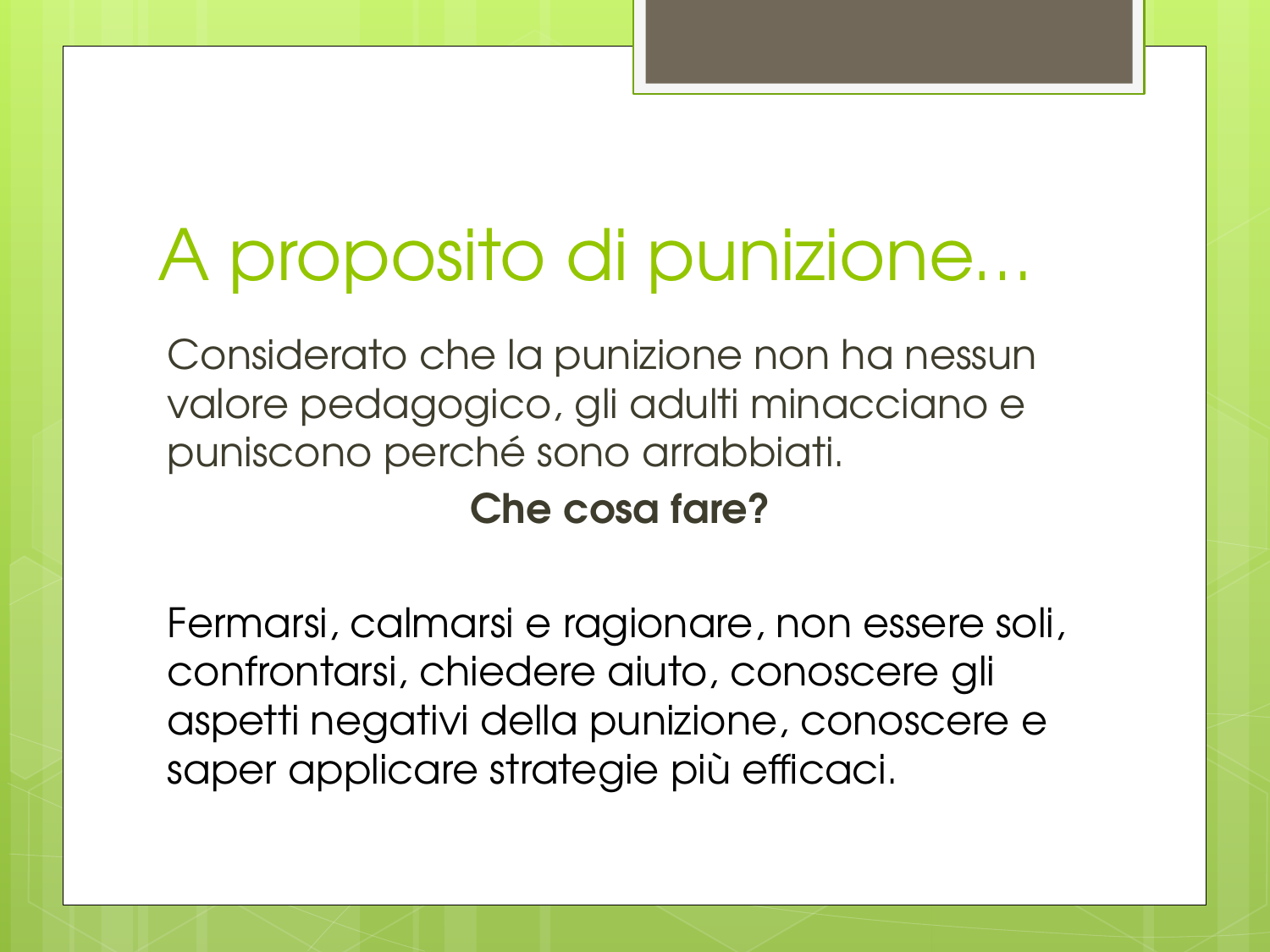

# A proposito di punizione…
Considerato che la punizione non ha nessun valore pedagogico, gli adulti minacciano e puniscono perché sono arrabbiati.
Che cosa fare?

Fermarsi, calmarsi e ragionare, non essere soli, confrontarsi, chiedere aiuto, conoscere gli aspetti negativi della punizione, conoscere e saper applicare strategie più efficaci.